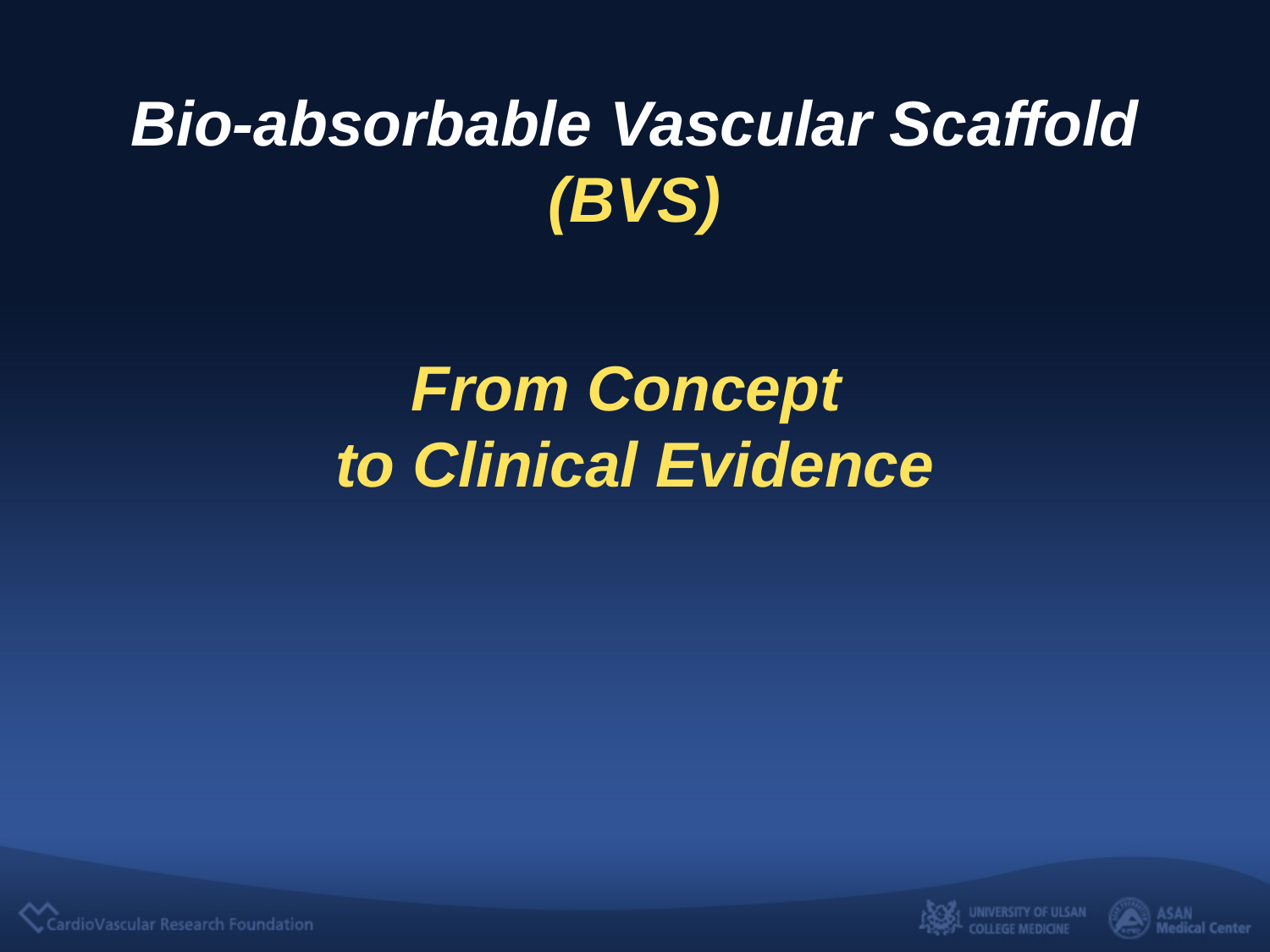

Bio-absorbable Vascular Scaffold
(BVS)

From Concept
to Clinical Evidence